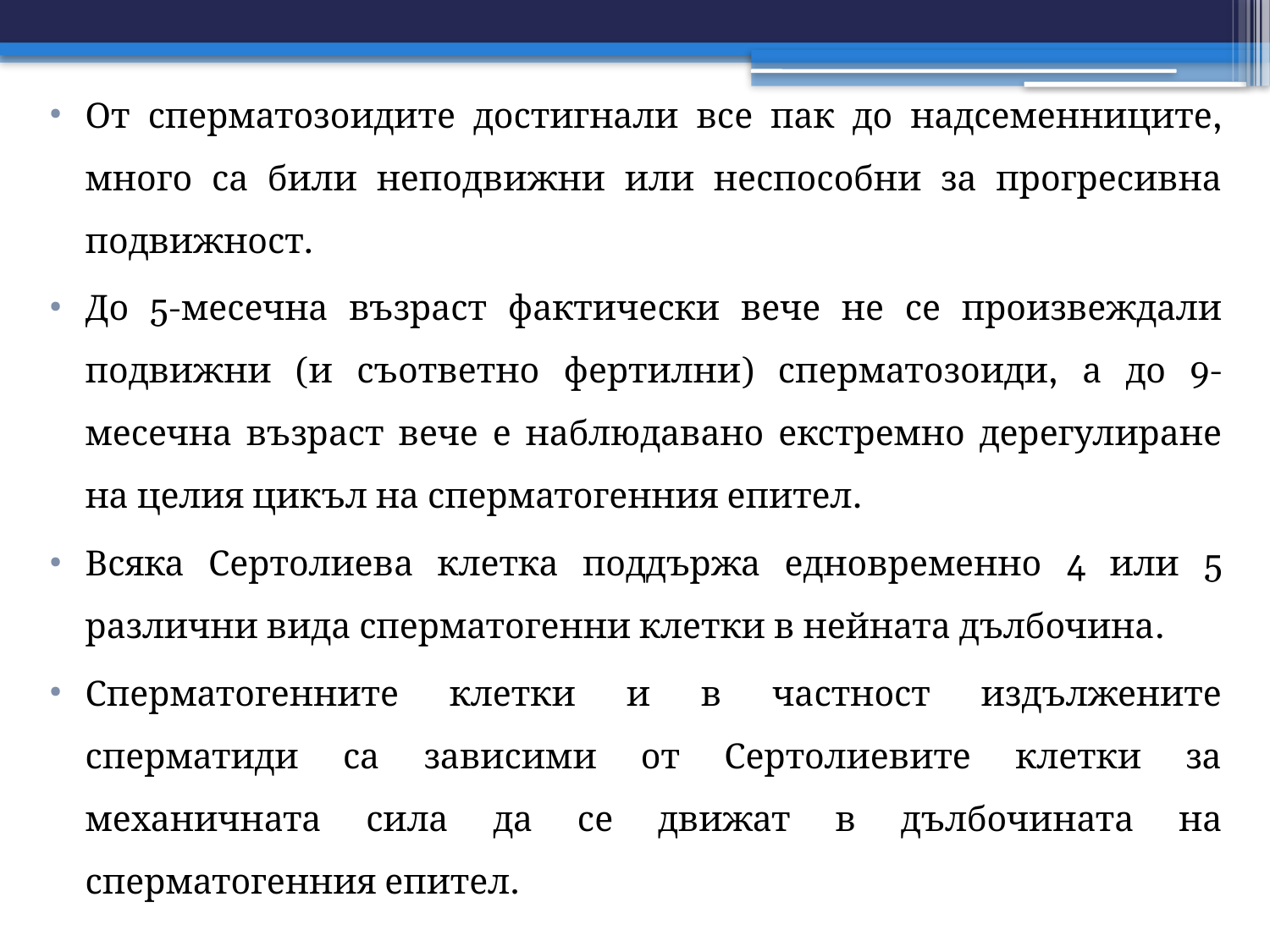

От сперматозоидите достигнали все пак до надсеменниците, много са били неподвижни или неспособни за прогресивна подвижност.
До 5-месечна възраст фактически вече не се произвеждали подвижни (и съответно фертилни) сперматозоиди, а до 9-месечна възраст вече е наблюдавано екстремно дерегулиране на целия цикъл на сперматогенния епител.
Всяка Сертолиева клетка поддържа едновременно 4 или 5 различни вида сперматогенни клетки в нейната дълбочина.
Сперматогенните клетки и в частност издължените сперматиди са зависими от Сертолиевите клетки за механичната сила да се движат в дълбочината на сперматогенния епител.